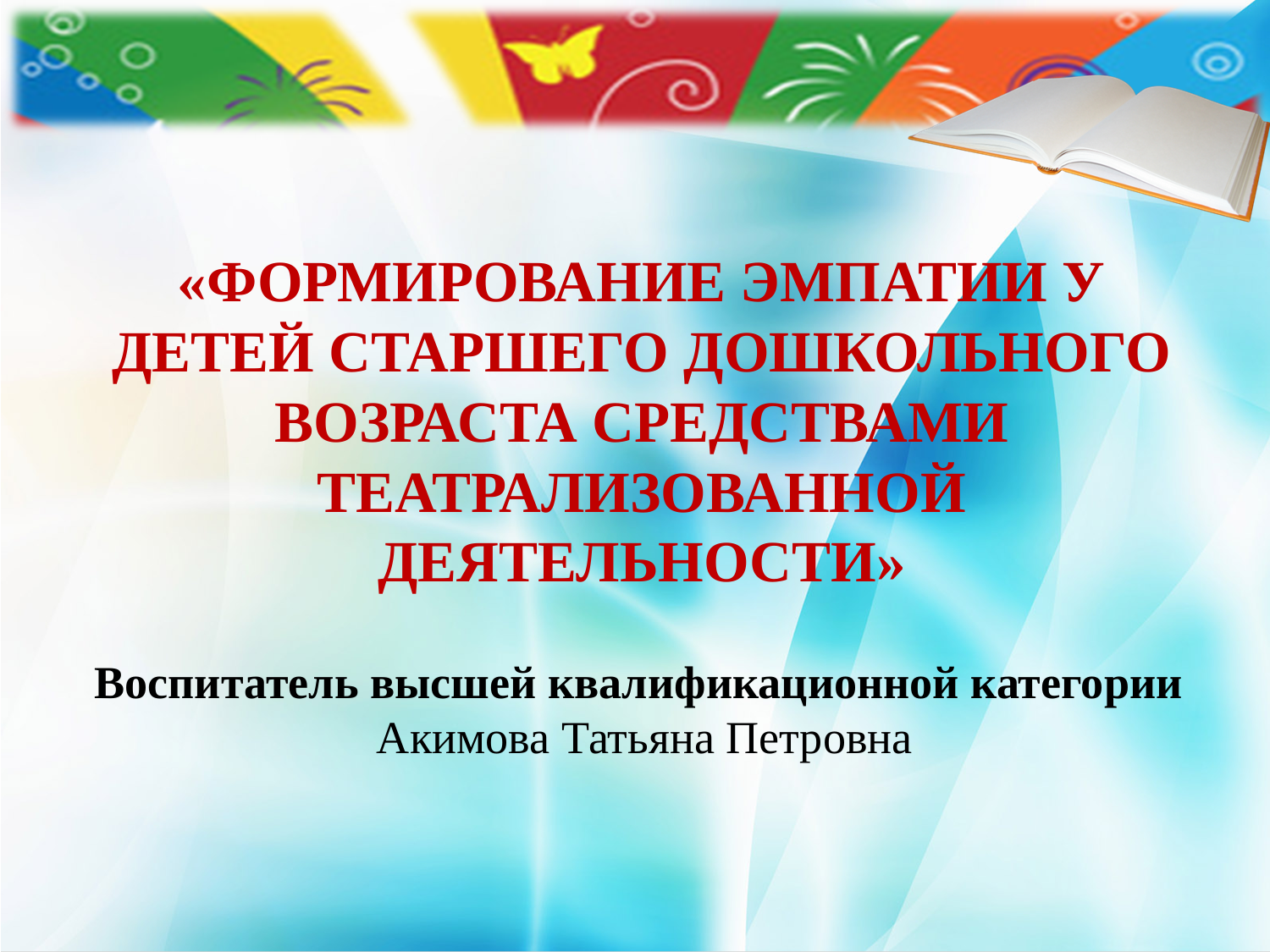

# «ФОРМИРОВАНИЕ ЭМПАТИИ У ДЕТЕЙ СТАРШЕГО ДОШКОЛЬНОГО ВОЗРАСТА СРЕДСТВАМИ ТЕАТРАЛИЗОВАННОЙ ДЕЯТЕЛЬНОСТИ»
Воспитатель высшей квалификационной категории
Акимова Татьяна Петровна